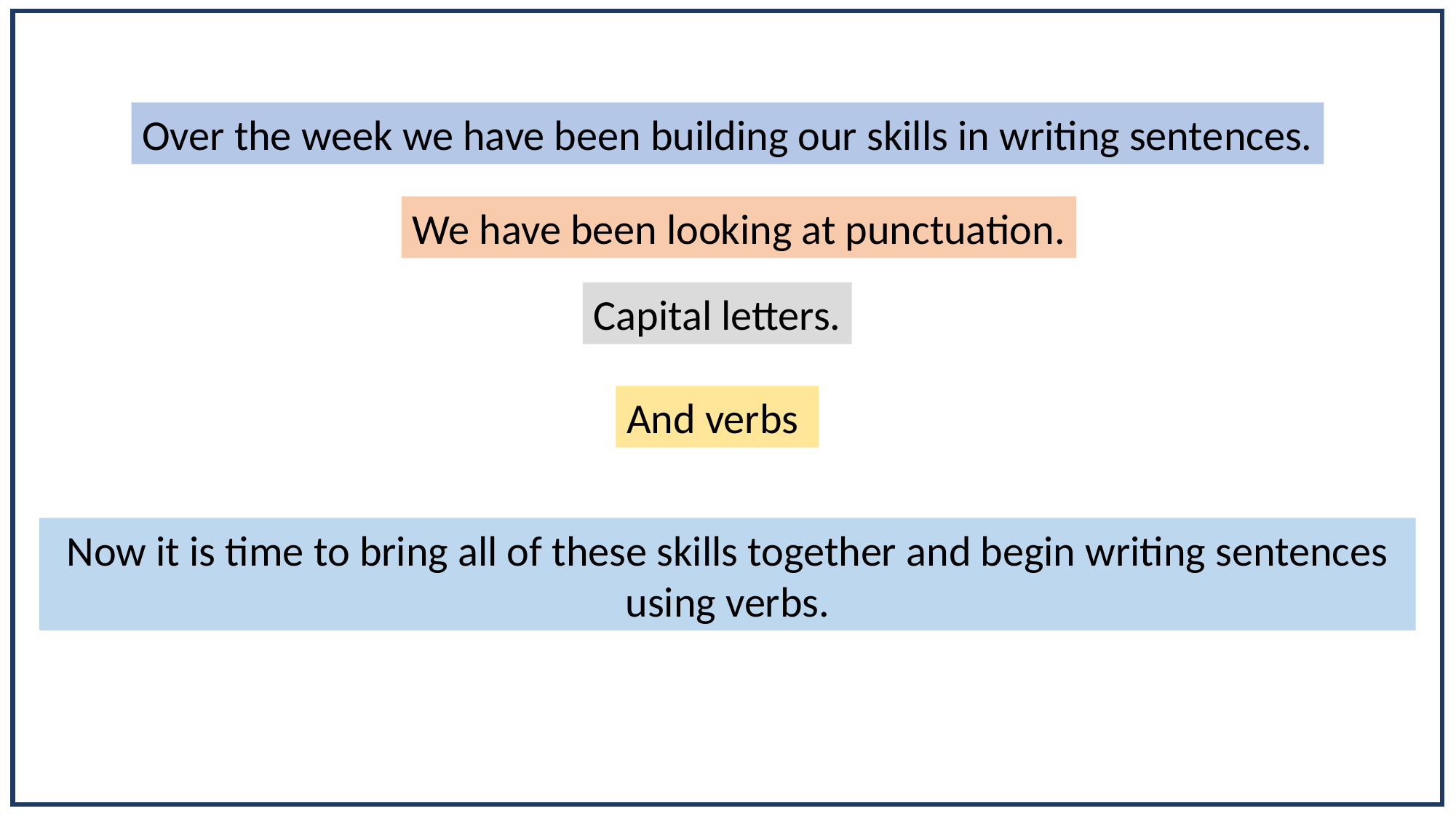

Over the week we have been building our skills in writing sentences.
We have been looking at punctuation.
Capital letters.
And verbs
Now it is time to bring all of these skills together and begin writing sentences using verbs.